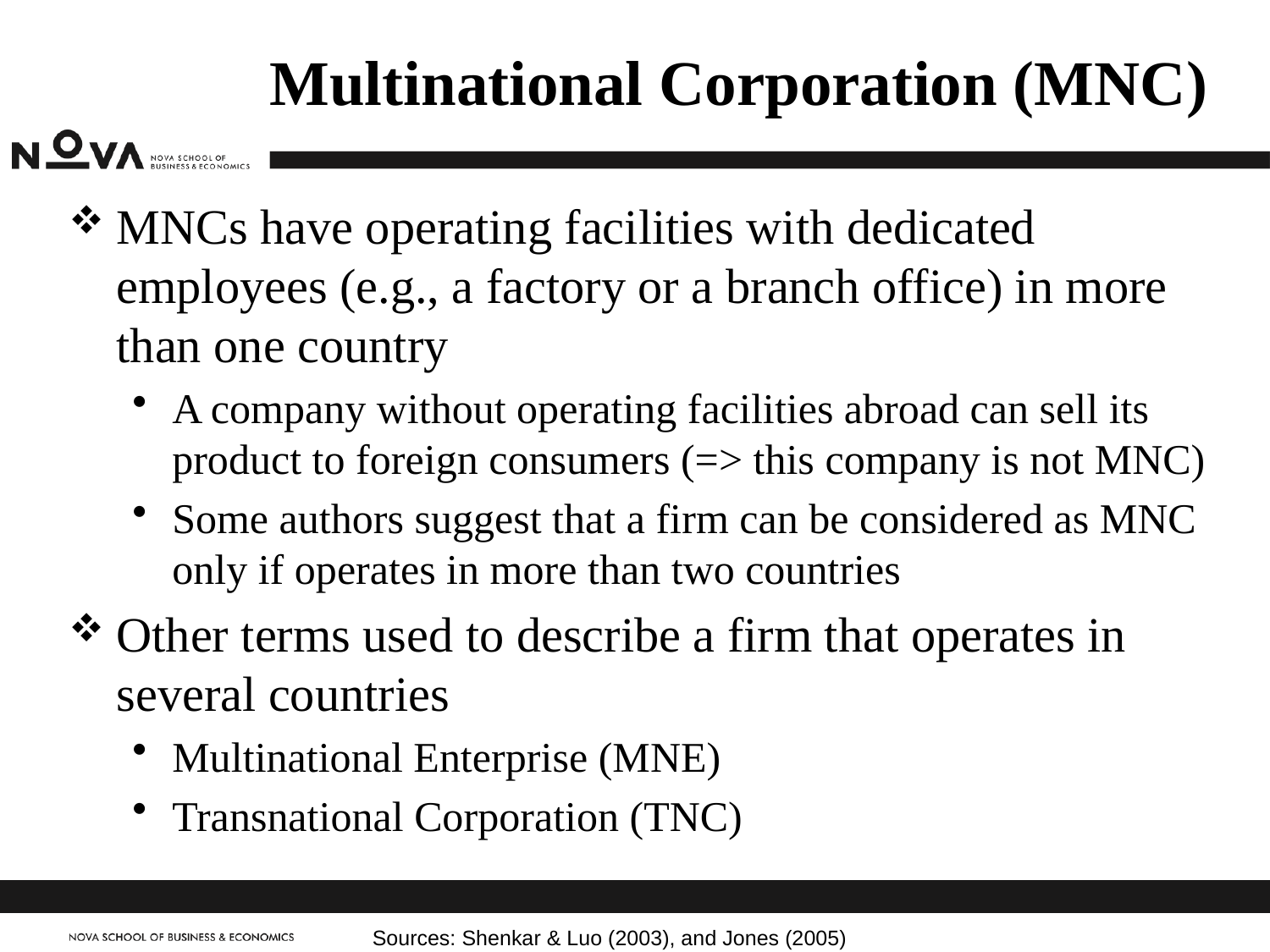

# Multinational Corporation (MNC)
MNCs have operating facilities with dedicated employees (e.g., a factory or a branch office) in more than one country
A company without operating facilities abroad can sell its product to foreign consumers (=> this company is not MNC)
Some authors suggest that a firm can be considered as MNC only if operates in more than two countries
Other terms used to describe a firm that operates in several countries
Multinational Enterprise (MNE)
Transnational Corporation (TNC)
Sources: Shenkar & Luo (2003), and Jones (2005)